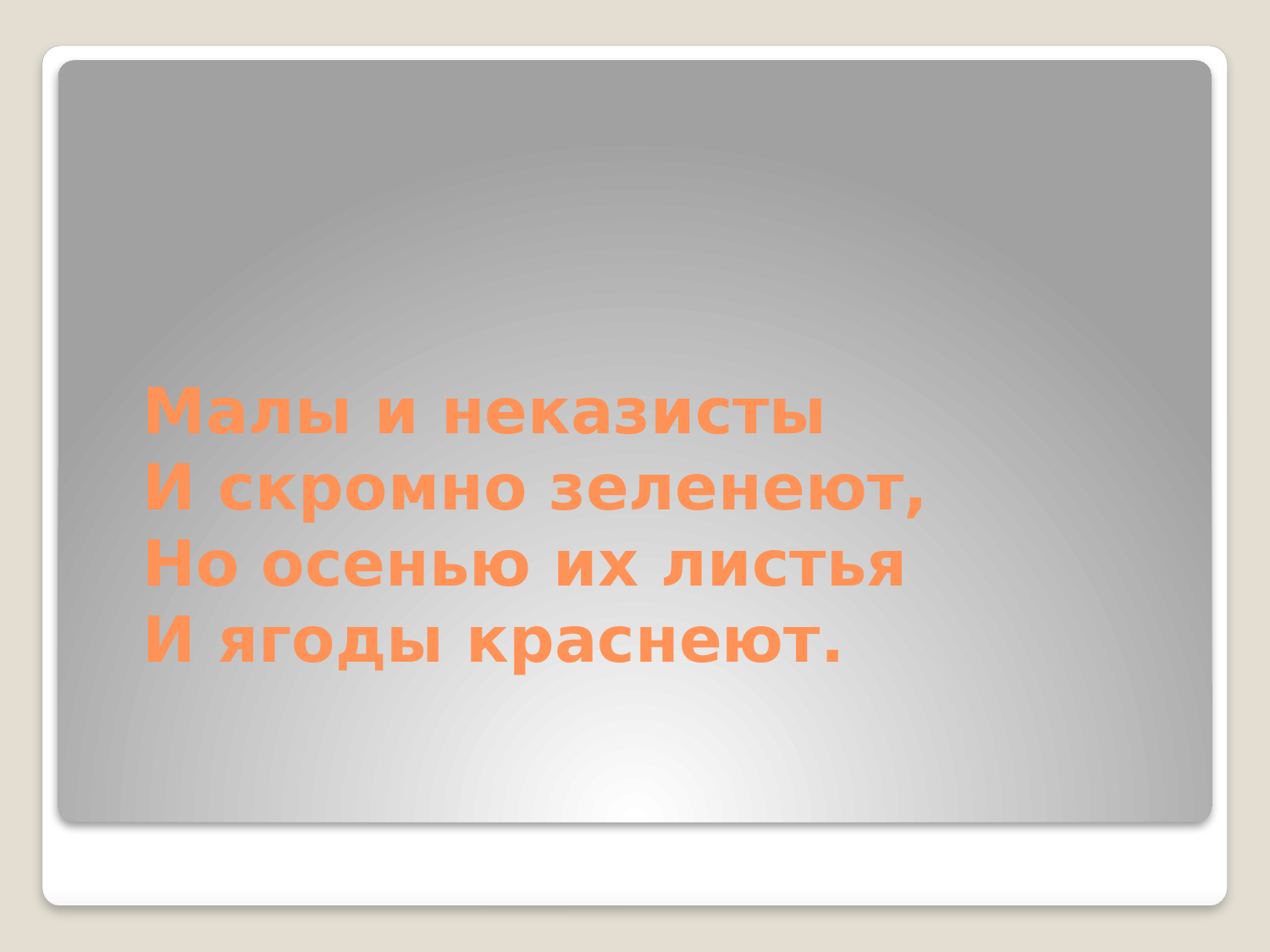

# Малы и неказисты И скромно зеленеют, Но осенью их листья И ягоды краснеют.